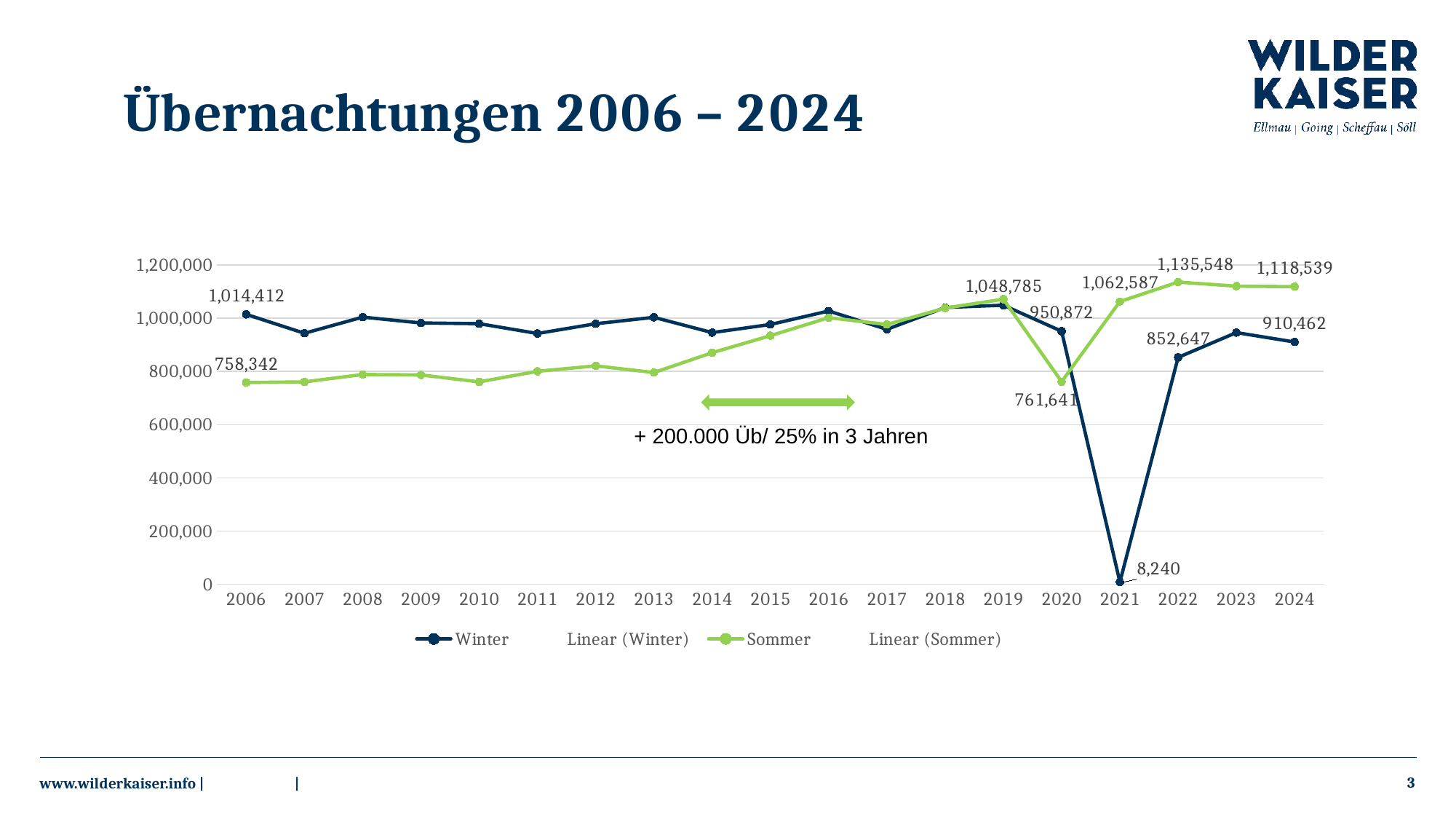

Übernachtungen 2006 – 2024

### Chart

| Category | Winter | Sommer |
|---|---|---|
| 2006 | 1014412.0 | 758342.0 |
| 2007 | 943290.0 | 760778.0 |
| 2008 | 1004149.0 | 788453.0 |
| 2009 | 982128.0 | 786829.0 |
| 2010 | 979337.0 | 760833.0 |
| 2011 | 942477.0 | 800540.0 |
| 2012 | 979218.0 | 820881.0 |
| 2013 | 1003324.0 | 795820.0 |
| 2014 | 945881.0 | 870386.0 |
| 2015 | 976293.0 | 934363.0 |
| 2016 | 1027056.0 | 1001914.0 |
| 2017 | 958270.0 | 976274.0 |
| 2018 | 1040337.0 | 1038216.0 |
| 2019 | 1048785.0 | 1071262.0 |
| 2020 | 950872.0 | 761641.0 |
| 2021 | 8240.0 | 1062587.0 |
| 2022 | 852647.0 | 1135548.0 |
| 2023 | 945903.0 | 1120500.0 |
| 2024 | 910462.0 | 1118539.0 |
+ 200.000 Üb/ 25% in 3 Jahren
3